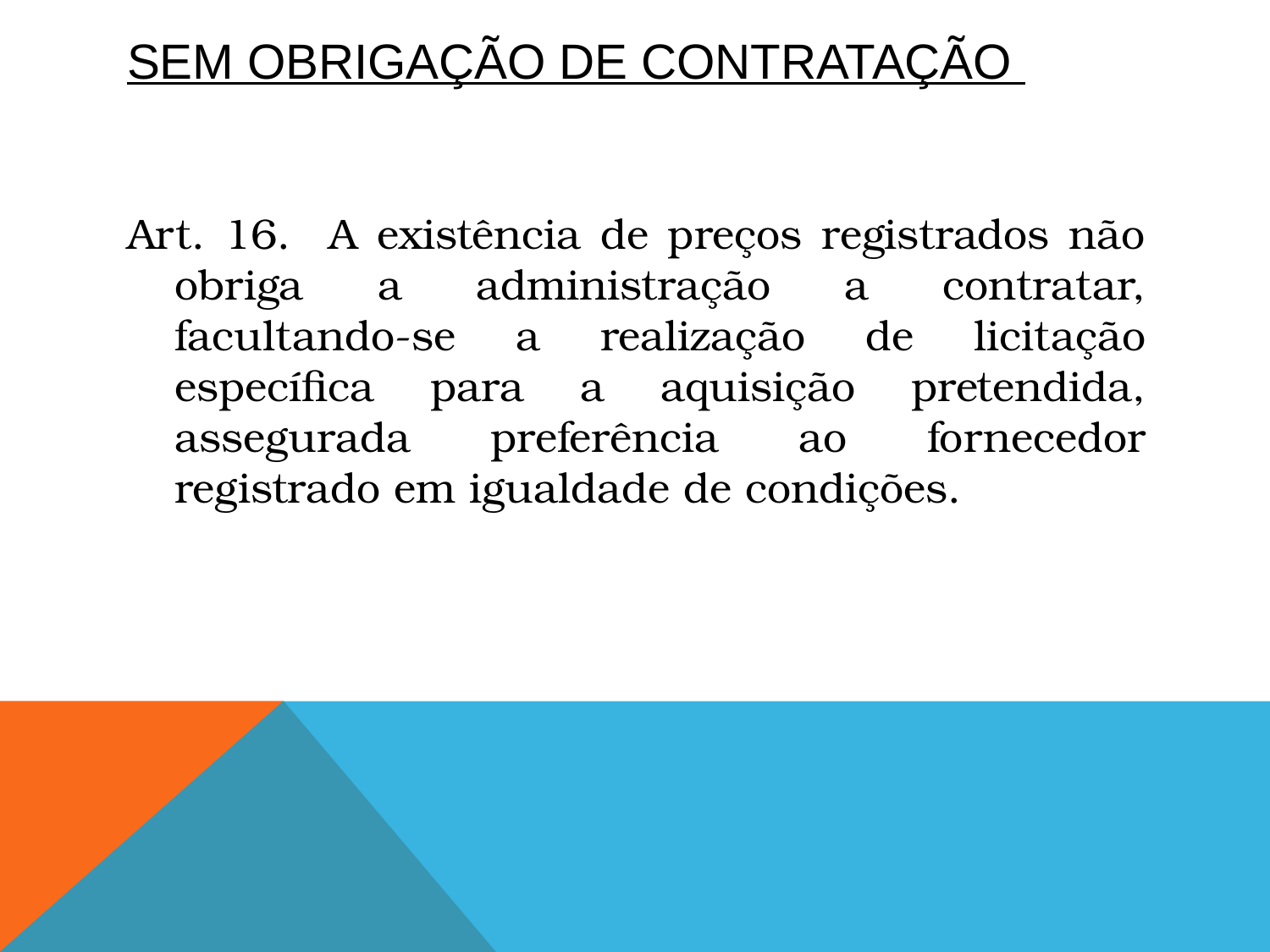

# Sem obrigação de Contratação

Art. 16.  A existência de preços registrados não obriga a administração a contratar, facultando-se a realização de licitação específica para a aquisição pretendida, assegurada preferência ao fornecedor registrado em igualdade de condições.